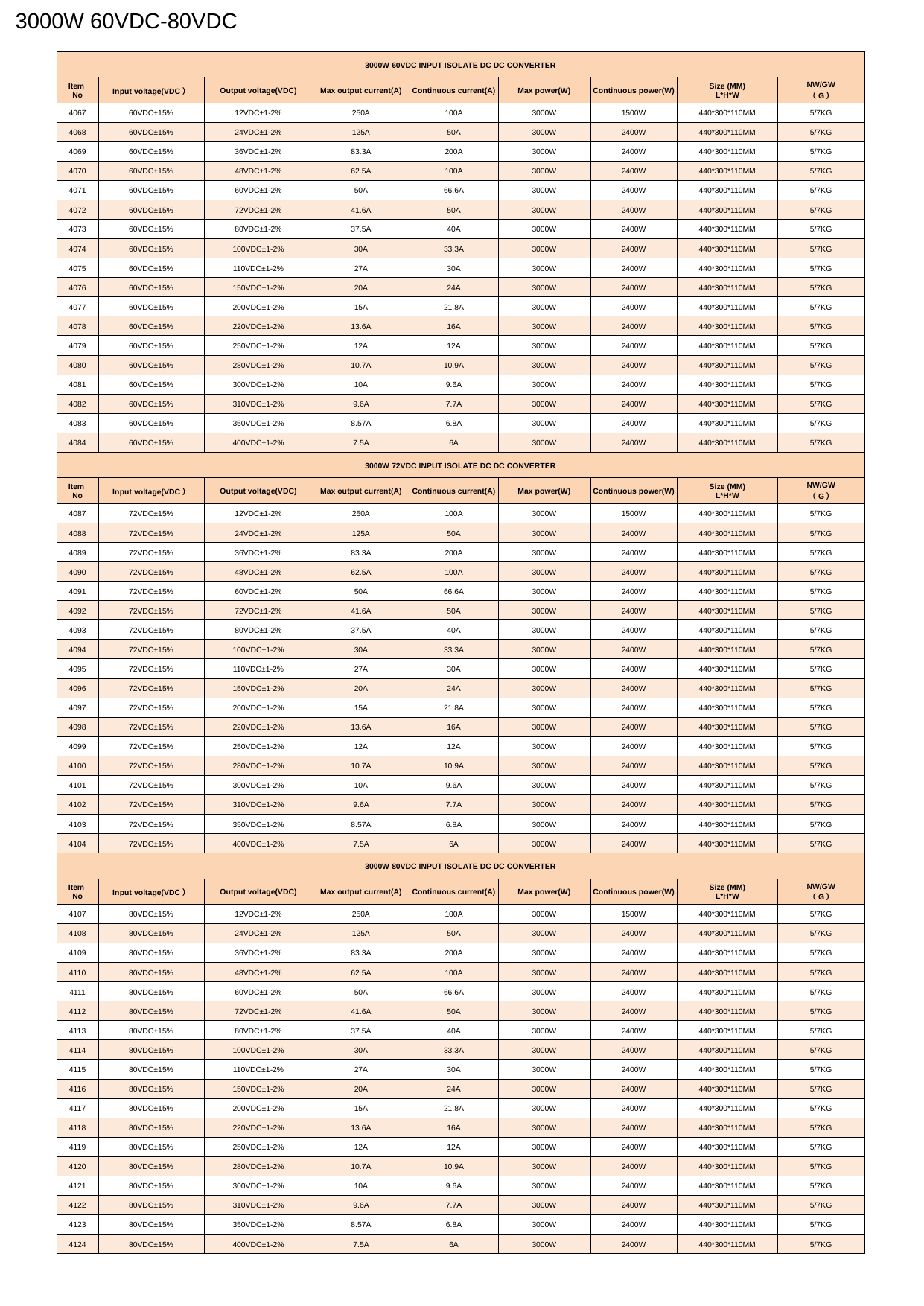

3000W 60VDC-80VDC
| 3000W 60VDC INPUT ISOLATE DC DC CONVERTER |  |  |  |  |  |  |  |  |
| --- | --- | --- | --- | --- | --- | --- | --- | --- |
| Item No | Input voltage(VDC） | Output voltage(VDC) | Max output current(A) | Continuous current(A) | Max power(W) | Continuous power(W) | Size (MM) L\*H\*W | NW/GW （G） |
| 4067 | 60VDC±15% | 12VDC±1-2% | 250A | 100A | 3000W | 1500W | 440\*300\*110MM | 5/7KG |
| 4068 | 60VDC±15% | 24VDC±1-2% | 125A | 50A | 3000W | 2400W | 440\*300\*110MM | 5/7KG |
| 4069 | 60VDC±15% | 36VDC±1-2% | 83.3A | 200A | 3000W | 2400W | 440\*300\*110MM | 5/7KG |
| 4070 | 60VDC±15% | 48VDC±1-2% | 62.5A | 100A | 3000W | 2400W | 440\*300\*110MM | 5/7KG |
| 4071 | 60VDC±15% | 60VDC±1-2% | 50A | 66.6A | 3000W | 2400W | 440\*300\*110MM | 5/7KG |
| 4072 | 60VDC±15% | 72VDC±1-2% | 41.6A | 50A | 3000W | 2400W | 440\*300\*110MM | 5/7KG |
| 4073 | 60VDC±15% | 80VDC±1-2% | 37.5A | 40A | 3000W | 2400W | 440\*300\*110MM | 5/7KG |
| 4074 | 60VDC±15% | 100VDC±1-2% | 30A | 33.3A | 3000W | 2400W | 440\*300\*110MM | 5/7KG |
| 4075 | 60VDC±15% | 110VDC±1-2% | 27A | 30A | 3000W | 2400W | 440\*300\*110MM | 5/7KG |
| 4076 | 60VDC±15% | 150VDC±1-2% | 20A | 24A | 3000W | 2400W | 440\*300\*110MM | 5/7KG |
| 4077 | 60VDC±15% | 200VDC±1-2% | 15A | 21.8A | 3000W | 2400W | 440\*300\*110MM | 5/7KG |
| 4078 | 60VDC±15% | 220VDC±1-2% | 13.6A | 16A | 3000W | 2400W | 440\*300\*110MM | 5/7KG |
| 4079 | 60VDC±15% | 250VDC±1-2% | 12A | 12A | 3000W | 2400W | 440\*300\*110MM | 5/7KG |
| 4080 | 60VDC±15% | 280VDC±1-2% | 10.7A | 10.9A | 3000W | 2400W | 440\*300\*110MM | 5/7KG |
| 4081 | 60VDC±15% | 300VDC±1-2% | 10A | 9.6A | 3000W | 2400W | 440\*300\*110MM | 5/7KG |
| 4082 | 60VDC±15% | 310VDC±1-2% | 9.6A | 7.7A | 3000W | 2400W | 440\*300\*110MM | 5/7KG |
| 4083 | 60VDC±15% | 350VDC±1-2% | 8.57A | 6.8A | 3000W | 2400W | 440\*300\*110MM | 5/7KG |
| 4084 | 60VDC±15% | 400VDC±1-2% | 7.5A | 6A | 3000W | 2400W | 440\*300\*110MM | 5/7KG |
| 3000W 72VDC INPUT ISOLATE DC DC CONVERTER |  |  |  |  |  |  |  |  |
| Item No | Input voltage(VDC） | Output voltage(VDC) | Max output current(A) | Continuous current(A) | Max power(W) | Continuous power(W) | Size (MM) L\*H\*W | NW/GW （G） |
| 4087 | 72VDC±15% | 12VDC±1-2% | 250A | 100A | 3000W | 1500W | 440\*300\*110MM | 5/7KG |
| 4088 | 72VDC±15% | 24VDC±1-2% | 125A | 50A | 3000W | 2400W | 440\*300\*110MM | 5/7KG |
| 4089 | 72VDC±15% | 36VDC±1-2% | 83.3A | 200A | 3000W | 2400W | 440\*300\*110MM | 5/7KG |
| 4090 | 72VDC±15% | 48VDC±1-2% | 62.5A | 100A | 3000W | 2400W | 440\*300\*110MM | 5/7KG |
| 4091 | 72VDC±15% | 60VDC±1-2% | 50A | 66.6A | 3000W | 2400W | 440\*300\*110MM | 5/7KG |
| 4092 | 72VDC±15% | 72VDC±1-2% | 41.6A | 50A | 3000W | 2400W | 440\*300\*110MM | 5/7KG |
| 4093 | 72VDC±15% | 80VDC±1-2% | 37.5A | 40A | 3000W | 2400W | 440\*300\*110MM | 5/7KG |
| 4094 | 72VDC±15% | 100VDC±1-2% | 30A | 33.3A | 3000W | 2400W | 440\*300\*110MM | 5/7KG |
| 4095 | 72VDC±15% | 110VDC±1-2% | 27A | 30A | 3000W | 2400W | 440\*300\*110MM | 5/7KG |
| 4096 | 72VDC±15% | 150VDC±1-2% | 20A | 24A | 3000W | 2400W | 440\*300\*110MM | 5/7KG |
| 4097 | 72VDC±15% | 200VDC±1-2% | 15A | 21.8A | 3000W | 2400W | 440\*300\*110MM | 5/7KG |
| 4098 | 72VDC±15% | 220VDC±1-2% | 13.6A | 16A | 3000W | 2400W | 440\*300\*110MM | 5/7KG |
| 4099 | 72VDC±15% | 250VDC±1-2% | 12A | 12A | 3000W | 2400W | 440\*300\*110MM | 5/7KG |
| 4100 | 72VDC±15% | 280VDC±1-2% | 10.7A | 10.9A | 3000W | 2400W | 440\*300\*110MM | 5/7KG |
| 4101 | 72VDC±15% | 300VDC±1-2% | 10A | 9.6A | 3000W | 2400W | 440\*300\*110MM | 5/7KG |
| 4102 | 72VDC±15% | 310VDC±1-2% | 9.6A | 7.7A | 3000W | 2400W | 440\*300\*110MM | 5/7KG |
| 4103 | 72VDC±15% | 350VDC±1-2% | 8.57A | 6.8A | 3000W | 2400W | 440\*300\*110MM | 5/7KG |
| 4104 | 72VDC±15% | 400VDC±1-2% | 7.5A | 6A | 3000W | 2400W | 440\*300\*110MM | 5/7KG |
| 3000W 80VDC INPUT ISOLATE DC DC CONVERTER |  |  |  |  |  |  |  |  |
| Item No | Input voltage(VDC） | Output voltage(VDC) | Max output current(A) | Continuous current(A) | Max power(W) | Continuous power(W) | Size (MM) L\*H\*W | NW/GW （G） |
| 4107 | 80VDC±15% | 12VDC±1-2% | 250A | 100A | 3000W | 1500W | 440\*300\*110MM | 5/7KG |
| 4108 | 80VDC±15% | 24VDC±1-2% | 125A | 50A | 3000W | 2400W | 440\*300\*110MM | 5/7KG |
| 4109 | 80VDC±15% | 36VDC±1-2% | 83.3A | 200A | 3000W | 2400W | 440\*300\*110MM | 5/7KG |
| 4110 | 80VDC±15% | 48VDC±1-2% | 62.5A | 100A | 3000W | 2400W | 440\*300\*110MM | 5/7KG |
| 4111 | 80VDC±15% | 60VDC±1-2% | 50A | 66.6A | 3000W | 2400W | 440\*300\*110MM | 5/7KG |
| 4112 | 80VDC±15% | 72VDC±1-2% | 41.6A | 50A | 3000W | 2400W | 440\*300\*110MM | 5/7KG |
| 4113 | 80VDC±15% | 80VDC±1-2% | 37.5A | 40A | 3000W | 2400W | 440\*300\*110MM | 5/7KG |
| 4114 | 80VDC±15% | 100VDC±1-2% | 30A | 33.3A | 3000W | 2400W | 440\*300\*110MM | 5/7KG |
| 4115 | 80VDC±15% | 110VDC±1-2% | 27A | 30A | 3000W | 2400W | 440\*300\*110MM | 5/7KG |
| 4116 | 80VDC±15% | 150VDC±1-2% | 20A | 24A | 3000W | 2400W | 440\*300\*110MM | 5/7KG |
| 4117 | 80VDC±15% | 200VDC±1-2% | 15A | 21.8A | 3000W | 2400W | 440\*300\*110MM | 5/7KG |
| 4118 | 80VDC±15% | 220VDC±1-2% | 13.6A | 16A | 3000W | 2400W | 440\*300\*110MM | 5/7KG |
| 4119 | 80VDC±15% | 250VDC±1-2% | 12A | 12A | 3000W | 2400W | 440\*300\*110MM | 5/7KG |
| 4120 | 80VDC±15% | 280VDC±1-2% | 10.7A | 10.9A | 3000W | 2400W | 440\*300\*110MM | 5/7KG |
| 4121 | 80VDC±15% | 300VDC±1-2% | 10A | 9.6A | 3000W | 2400W | 440\*300\*110MM | 5/7KG |
| 4122 | 80VDC±15% | 310VDC±1-2% | 9.6A | 7.7A | 3000W | 2400W | 440\*300\*110MM | 5/7KG |
| 4123 | 80VDC±15% | 350VDC±1-2% | 8.57A | 6.8A | 3000W | 2400W | 440\*300\*110MM | 5/7KG |
| 4124 | 80VDC±15% | 400VDC±1-2% | 7.5A | 6A | 3000W | 2400W | 440\*300\*110MM | 5/7KG |
83